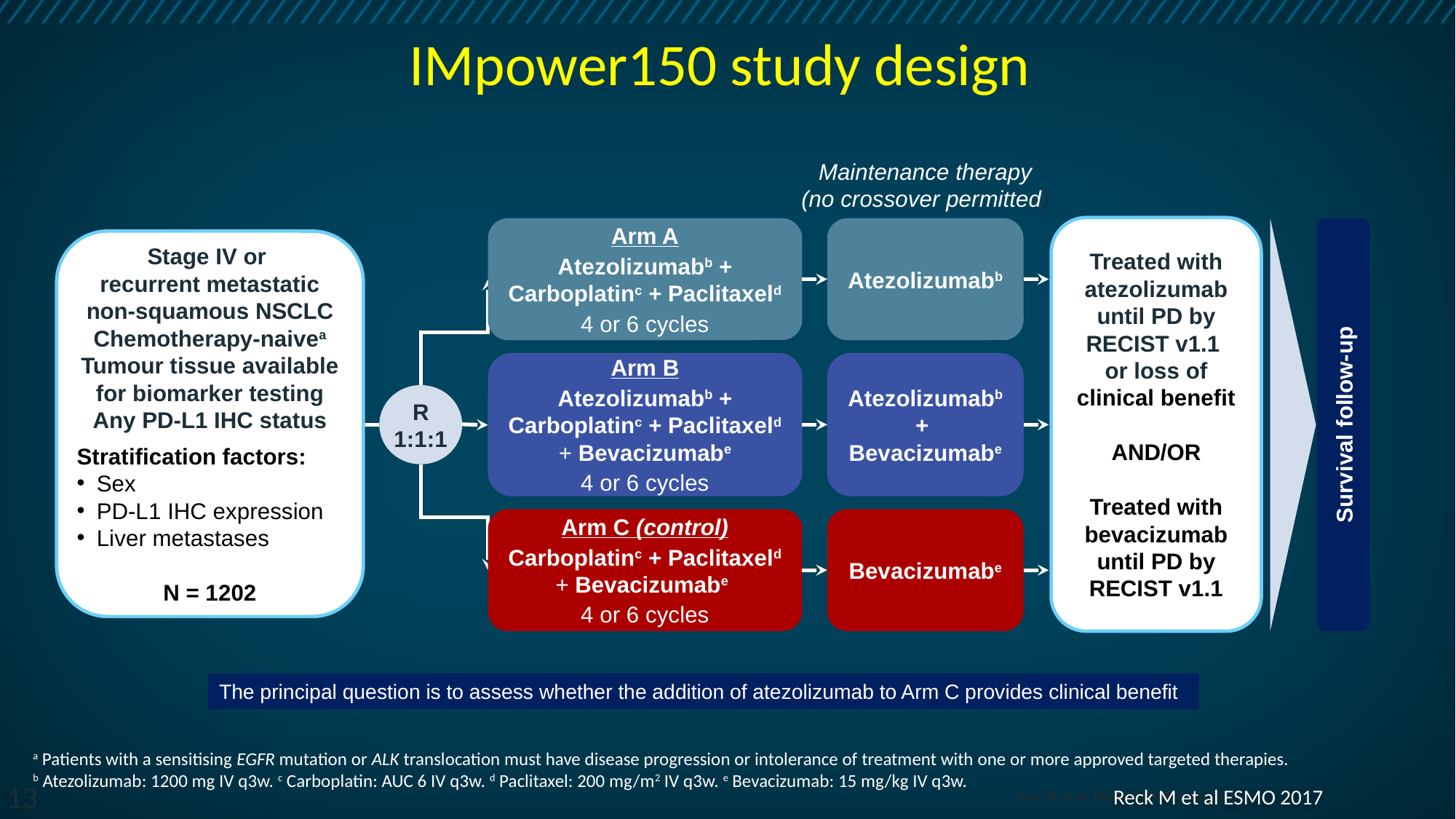

# IMpower150 study design
Maintenance therapy
(no crossover permitted)
Survival follow-up
Stage IV or
recurrent metastatic non-squamous NSCLC
Chemotherapy-naivea
Tumour tissue available for biomarker testing
Any PD-L1 IHC status
Stratification factors:
Sex
PD-L1 IHC expression
Liver metastases

N = 1202
Arm B
Atezolizumabb + Carboplatinc + Paclitaxeld
+ Bevacizumabe
4 or 6 cycles
Atezolizumabb
+
Bevacizumabe
R
1:1:1

Arm A
Atezolizumabb + Carboplatinc + Paclitaxeld
4 or 6 cycles
Atezolizumabb
Arm C (control)
Carboplatinc + Paclitaxeld
+ Bevacizumabe
4 or 6 cycles
Bevacizumabe
Treated with atezolizumab until PD by RECIST v1.1
or loss of clinical benefit

AND/OR

Treated with bevacizumab until PD by RECIST v1.1
a Patients with a sensitising EGFR mutation or ALK translocation must have disease progression or intolerance of treatment with one or more approved targeted therapies.
b Atezolizumab: 1200 mg IV q3w. c Carboplatin: AUC 6 IV q3w. d Paclitaxel: 200 mg/m2 IV q3w. e Bevacizumab: 15 mg/kg IV q3w.
The principal question is to assess whether the addition of atezolizumab to Arm C provides clinical benefit
13
Reck M et al ESMO 2017